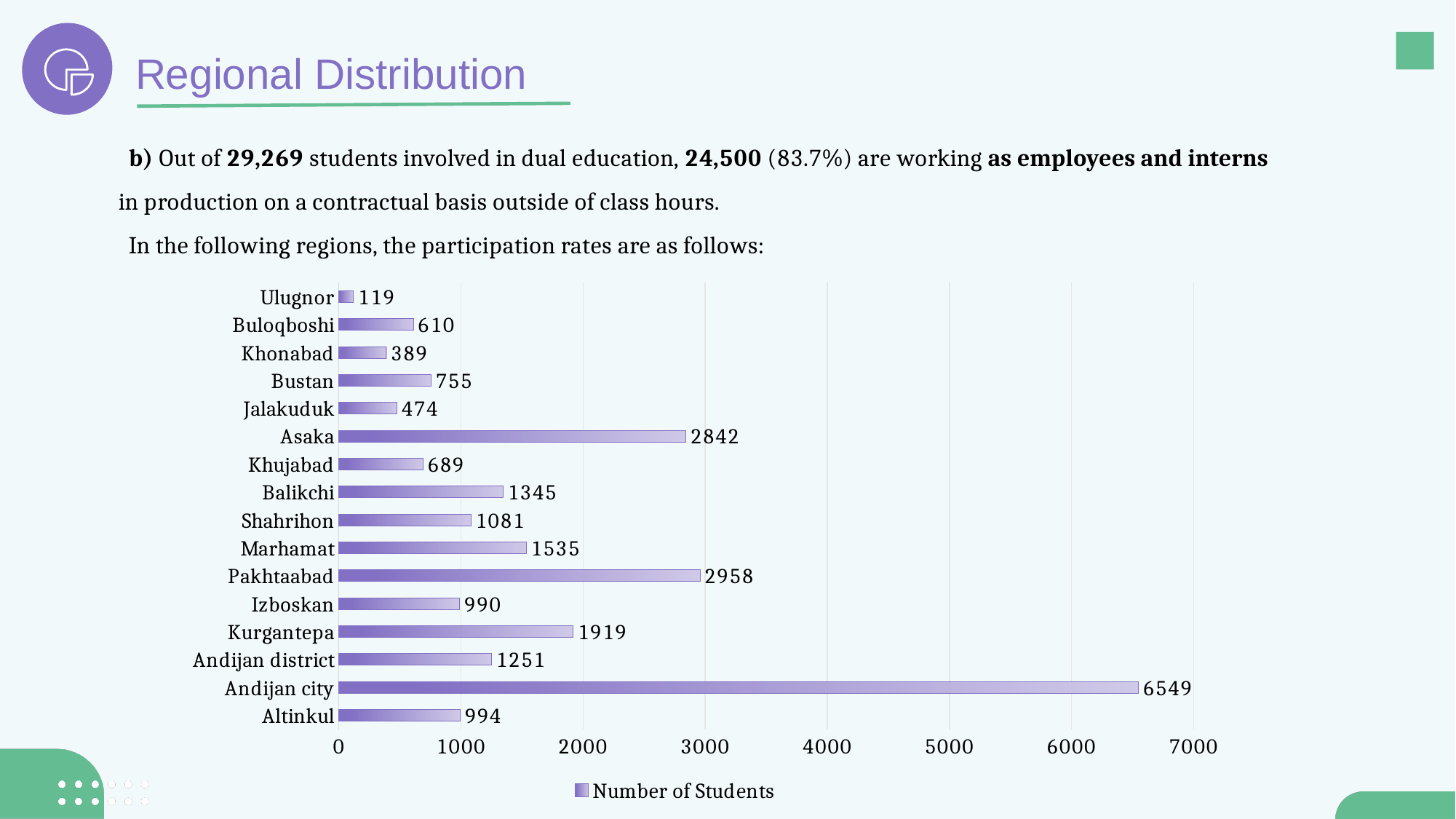

Regional Distribution

  b) Out of 29,269 students involved in dual education, 24,500 (83.7%) are working as employees and interns in production on a contractual basis outside of class hours.
  In the following regions, the participation rates are as follows:

### Chart

| Category | Number of Students |
|---|---|
| Altinkul | 994.0 |
| Andijan city | 6549.0 |
| Andijan district | 1251.0 |
| Kurgantepa | 1919.0 |
| Izboskan | 990.0 |
| Pakhtaabad | 2958.0 |
| Marhamat | 1535.0 |
| Shahrihon | 1081.0 |
| Balikchi | 1345.0 |
| Khujabad | 689.0 |
| Asaka | 2842.0 |
| Jalakuduk | 474.0 |
| Bustan | 755.0 |
| Khonabad | 389.0 |
| Buloqboshi | 610.0 |
| Ulugnor | 119.0 |